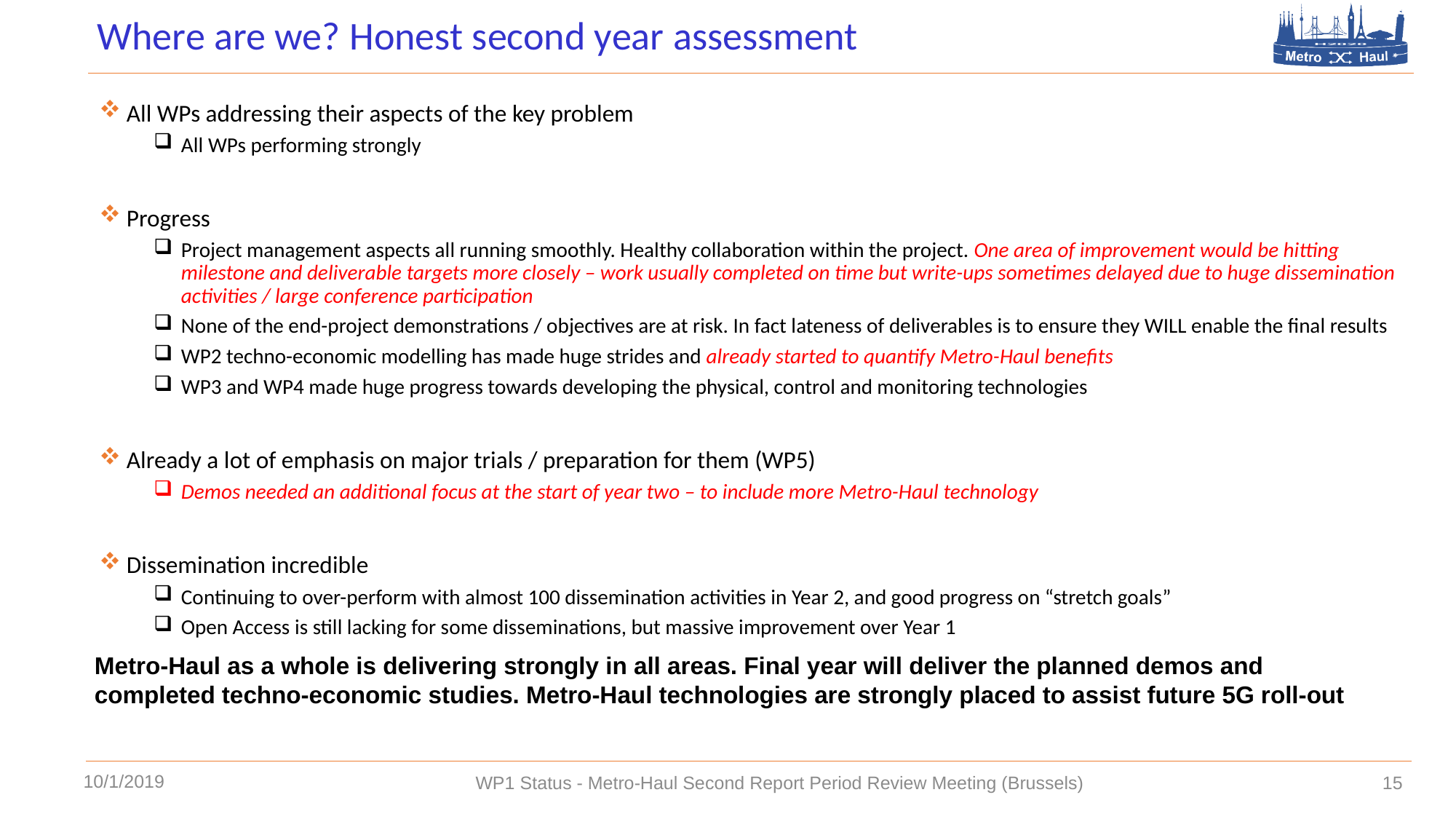

# Where are we? Honest second year assessment
All WPs addressing their aspects of the key problem
All WPs performing strongly
Progress
Project management aspects all running smoothly. Healthy collaboration within the project. One area of improvement would be hitting milestone and deliverable targets more closely – work usually completed on time but write-ups sometimes delayed due to huge dissemination activities / large conference participation
None of the end-project demonstrations / objectives are at risk. In fact lateness of deliverables is to ensure they WILL enable the final results
WP2 techno-economic modelling has made huge strides and already started to quantify Metro-Haul benefits
WP3 and WP4 made huge progress towards developing the physical, control and monitoring technologies
Already a lot of emphasis on major trials / preparation for them (WP5)
Demos needed an additional focus at the start of year two – to include more Metro-Haul technology
Dissemination incredible
Continuing to over-perform with almost 100 dissemination activities in Year 2, and good progress on “stretch goals”
Open Access is still lacking for some disseminations, but massive improvement over Year 1
Metro-Haul as a whole is delivering strongly in all areas. Final year will deliver the planned demos and completed techno-economic studies. Metro-Haul technologies are strongly placed to assist future 5G roll-out
10/1/2019
WP1 Status - Metro-Haul Second Report Period Review Meeting (Brussels)
15